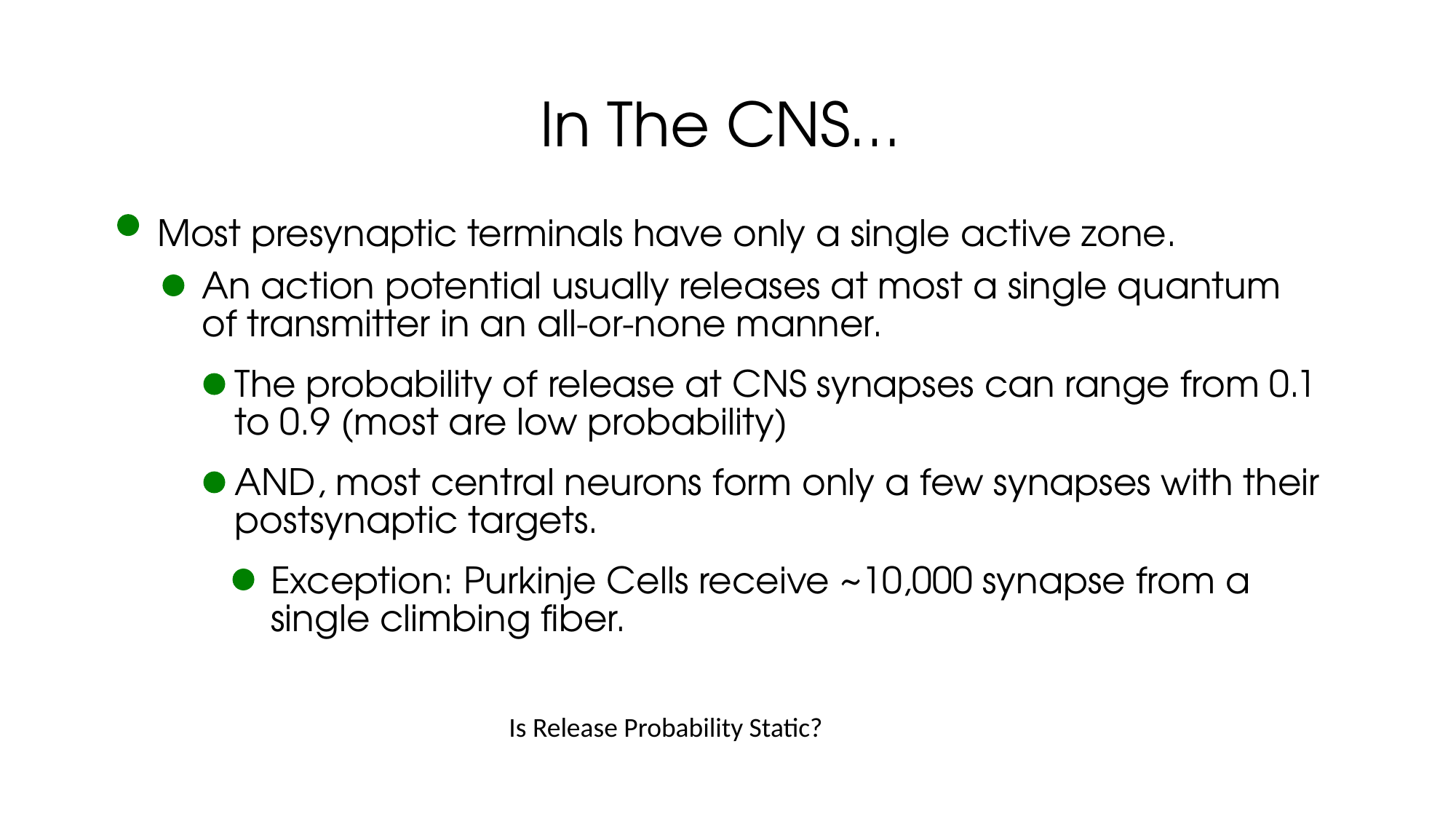

In The CNS…
Most presynaptic terminals have only a single active zone.

An action potential usually releases at most a single quantum of transmitter in an all-or-none manner.

The probability of release at CNS synapses can range from 0.1 to 0.9 (most are low probability)

AND, most central neurons form only a few synapses with their postsynaptic targets.

Exception: Purkinje Cells receive ~10,000 synapse from a single climbing fiber.

Is Release Probability Static?